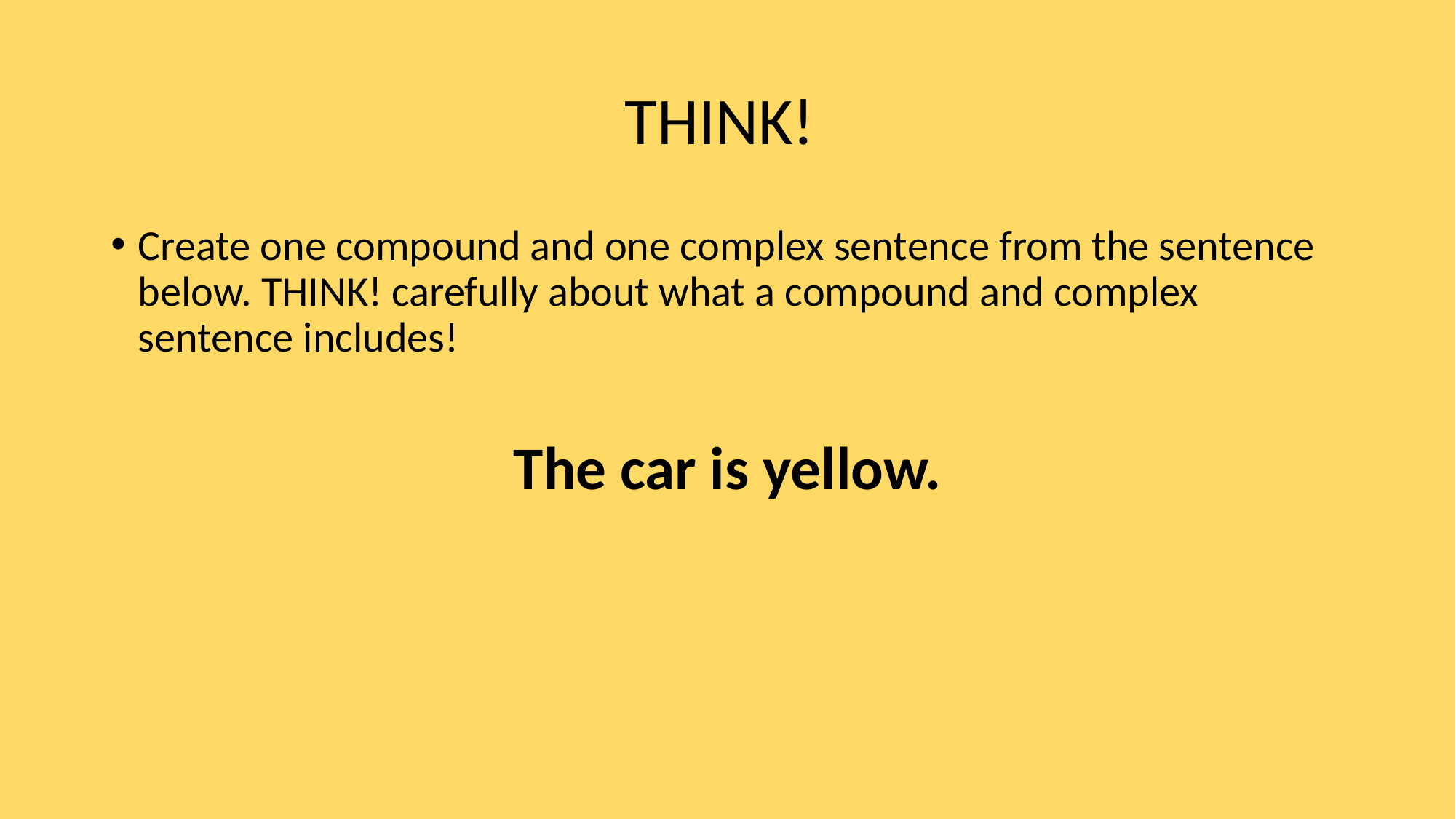

# THINK!
Create one compound and one complex sentence from the sentence below. THINK! carefully about what a compound and complex sentence includes!

The car is yellow.